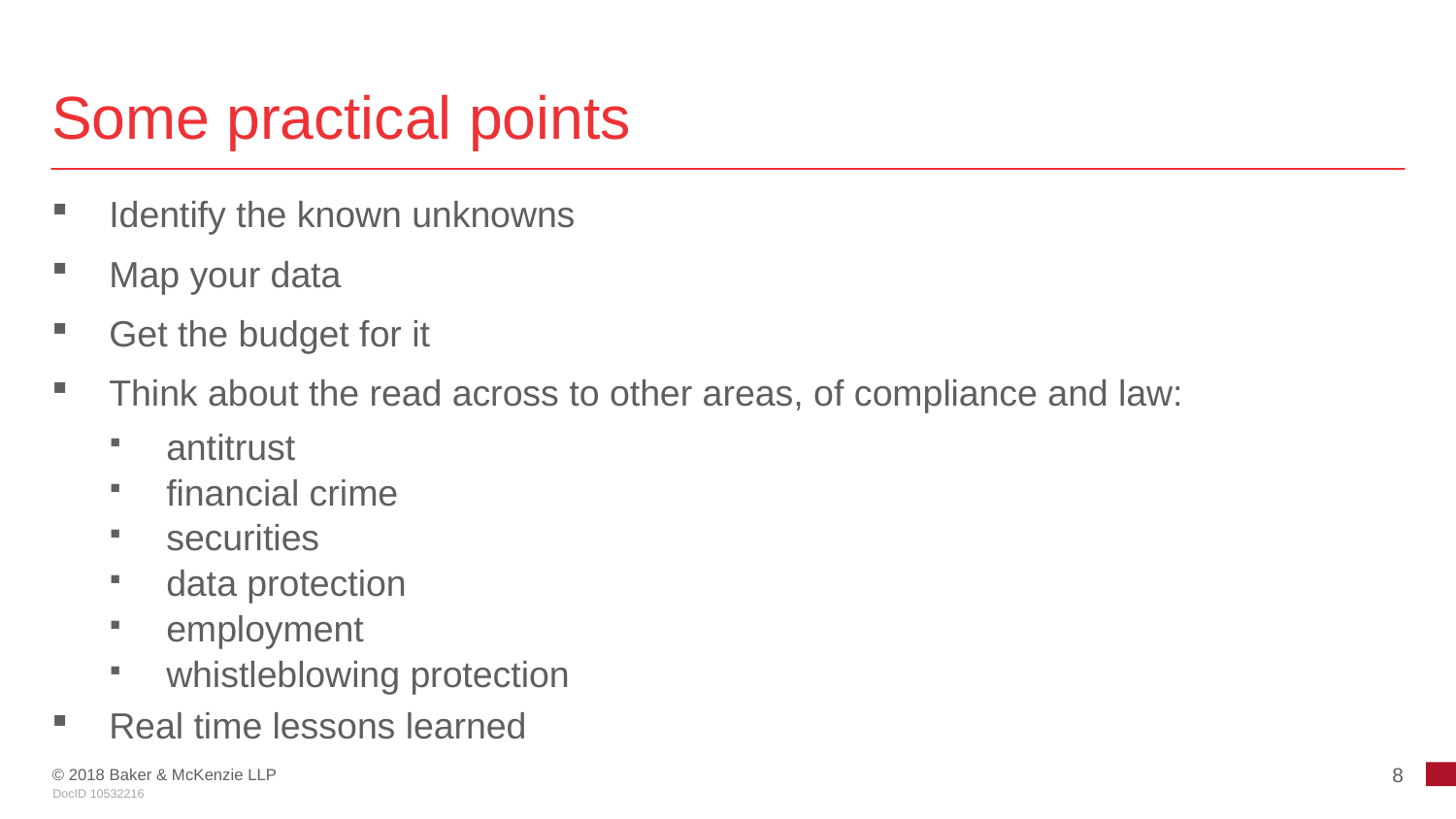

# Some practical points
Identify the known unknowns
Map your data
Get the budget for it
Think about the read across to other areas, of compliance and law:
antitrust
financial crime
securities
data protection
employment
whistleblowing protection
Real time lessons learned

8